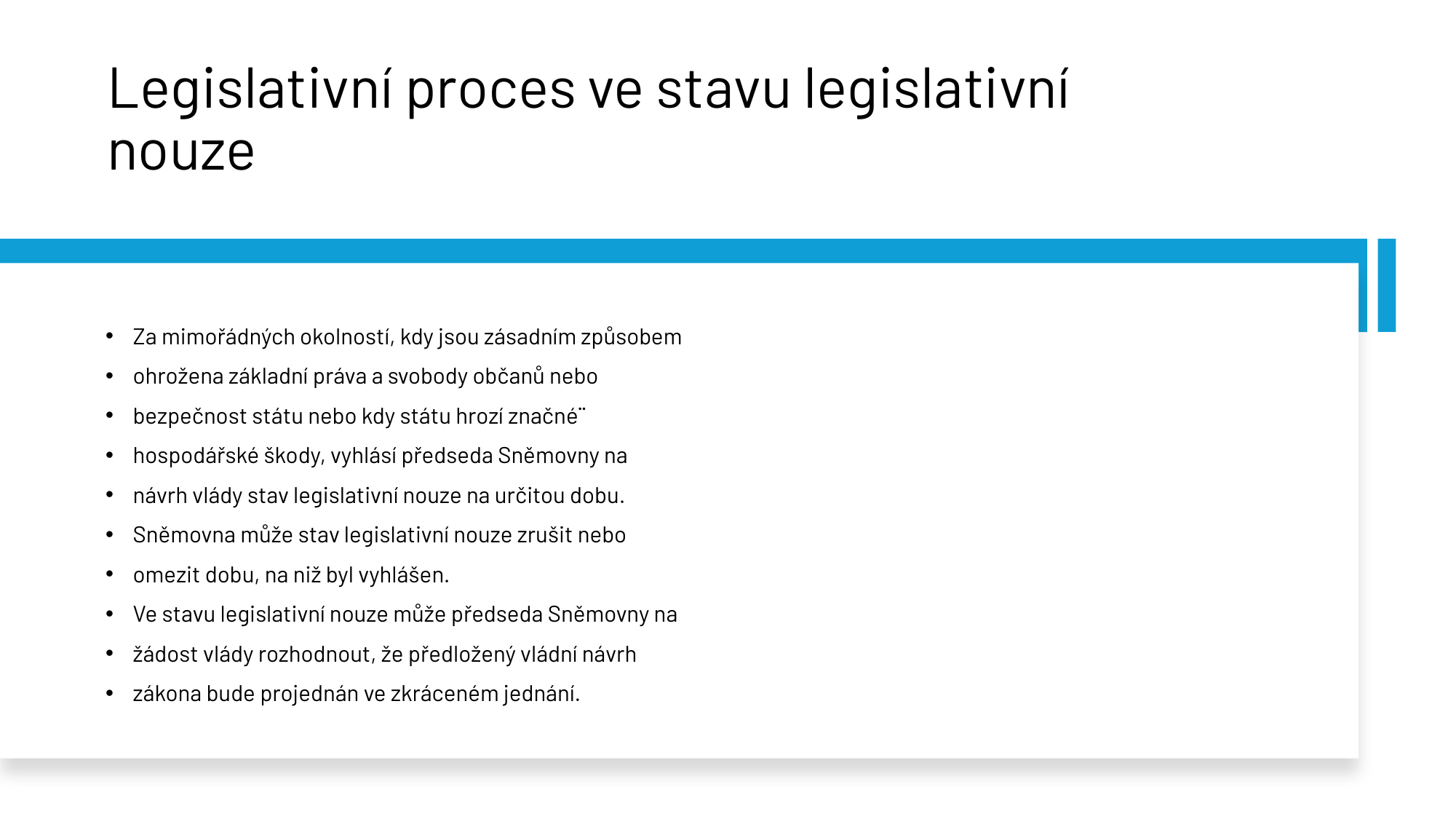

# Legislativní proces ve stavu legislativní nouze

Za mimořádných okolností, kdy jsou zásadním způsobem
ohrožena základní práva a svobody občanů nebo
bezpečnost státu nebo kdy státu hrozí značné¨
hospodářské škody, vyhlásí předseda Sněmovny na
návrh vlády stav legislativní nouze na určitou dobu.
Sněmovna může stav legislativní nouze zrušit nebo
omezit dobu, na niž byl vyhlášen.
Ve stavu legislativní nouze může předseda Sněmovny na
žádost vlády rozhodnout, že předložený vládní návrh
zákona bude projednán ve zkráceném jednání.